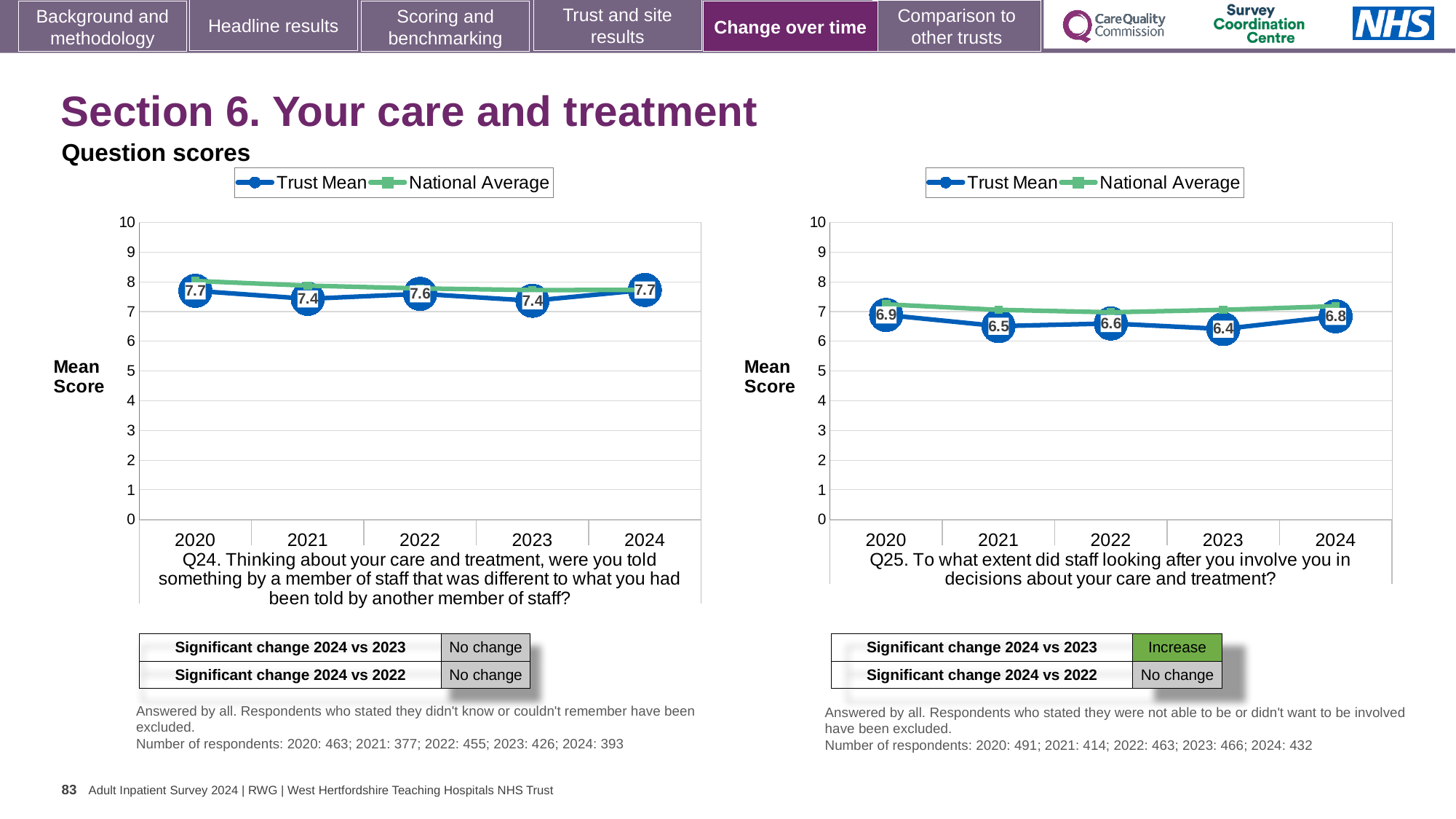

# Section 6. Your care and treatment
Question scores

### Chart

| Category | Trust Mean | National Average |
|---|---|---|
| 2020 | 7.700860594378065 | 8.03054772289512 |
| 2021 | 7.430455393757405 | 7.87437764327684 |
| 2022 | 7.598520179521042 | 7.780435640365725 |
| 2023 | 7.36482469450441 | 7.724925785579392 |
| 2024 | 7.728762852300129 | 7.730004280124795 |

### Chart

| Category | Trust Mean | National Average |
|---|---|---|
| 2020 | 6.88763953749812 | 7.244243781562832 |
| 2021 | 6.511793774843508 | 7.059332723271941 |
| 2022 | 6.601311801893981 | 6.977582583845865 |
| 2023 | 6.414076970294863 | 7.059378822198569 |
| 2024 | 6.842680463581257 | 7.18315778211899 |
| Significant change 2024 vs 2023 | No change |
| --- | --- |
| Significant change 2024 vs 2022 | No change |
| Significant change 2024 vs 2023 | Increase |
| --- | --- |
| Significant change 2024 vs 2022 | No change |
Answered by all. Respondents who stated they didn't know or couldn't remember have been excluded.
Number of respondents: 2020: 463; 2021: 377; 2022: 455; 2023: 426; 2024: 393
Answered by all. Respondents who stated they were not able to be or didn't want to be involved have been excluded.
Number of respondents: 2020: 491; 2021: 414; 2022: 463; 2023: 466; 2024: 432

83